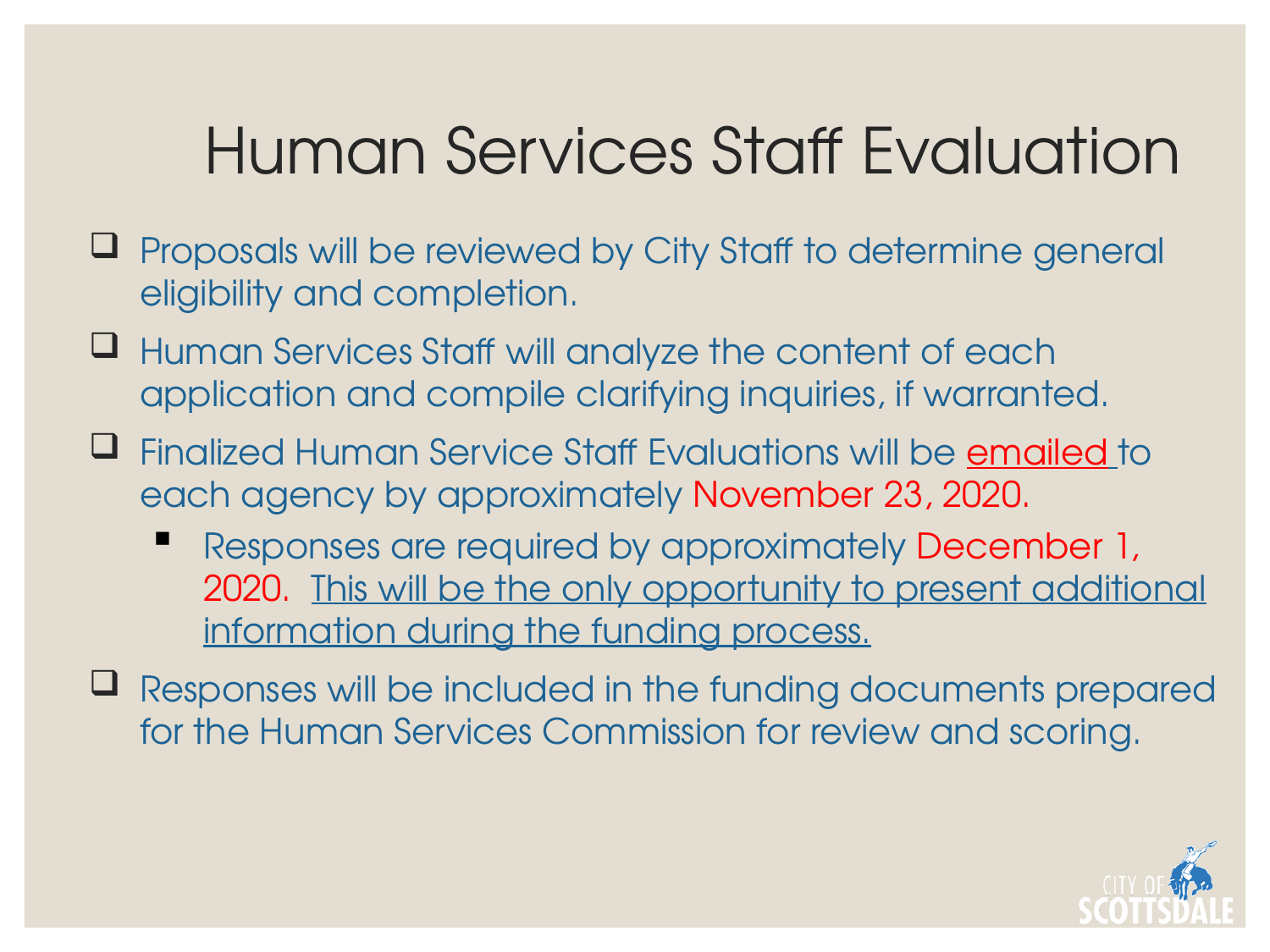

# Human Services Staff Evaluation
Proposals will be reviewed by City Staff to determine general eligibility and completion.
Human Services Staff will analyze the content of each application and compile clarifying inquiries, if warranted.
Finalized Human Service Staff Evaluations will be emailed to each agency by approximately November 23, 2020.
Responses are required by approximately December 1, 2020.  This will be the only opportunity to present additional information during the funding process.
Responses will be included in the funding documents prepared for the Human Services Commission for review and scoring.